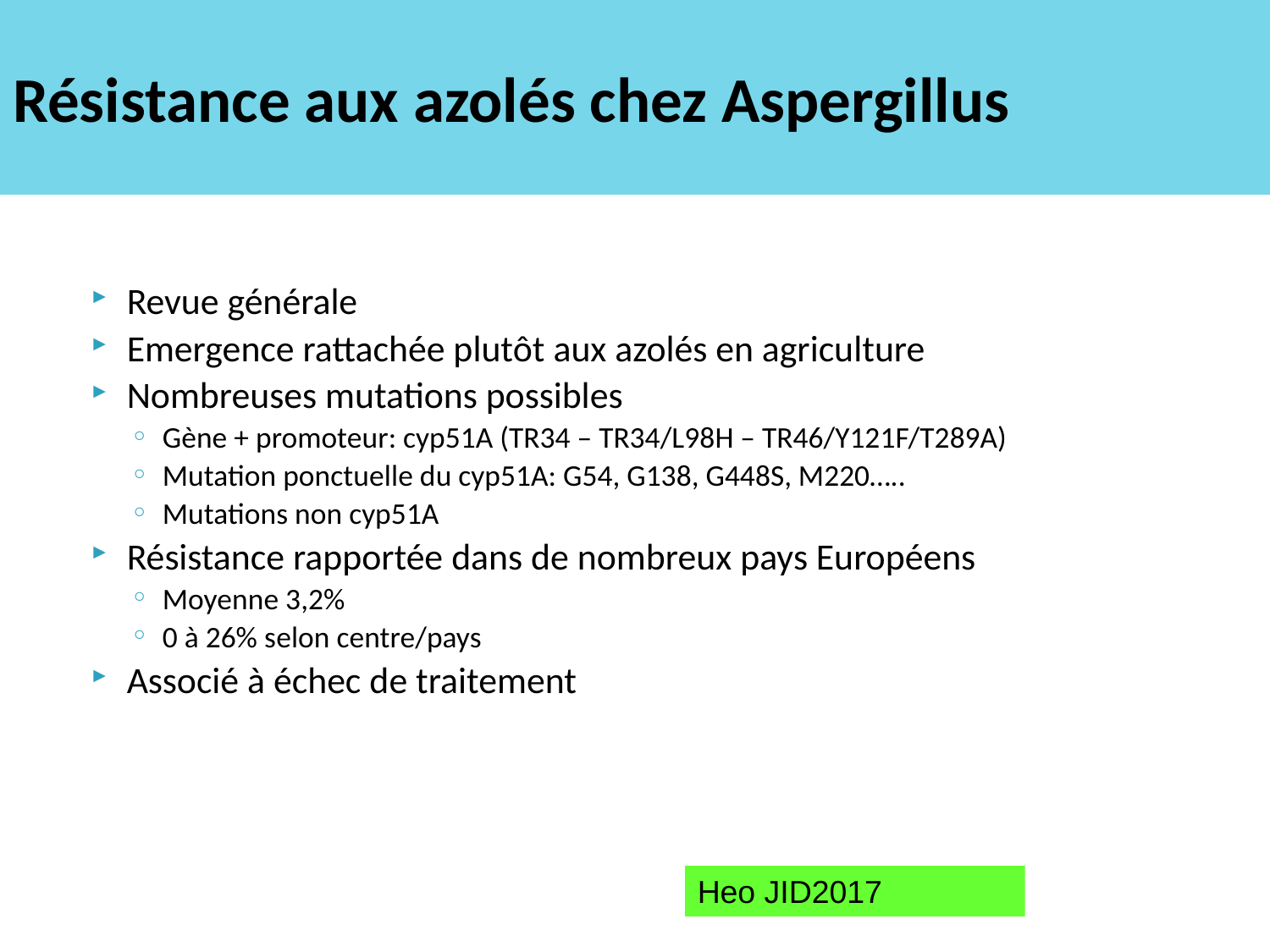

# Résistance aux azolés chez Aspergillus
Revue générale
Emergence rattachée plutôt aux azolés en agriculture
Nombreuses mutations possibles
Gène + promoteur: cyp51A (TR34 – TR34/L98H – TR46/Y121F/T289A)
Mutation ponctuelle du cyp51A: G54, G138, G448S, M220…..
Mutations non cyp51A
Résistance rapportée dans de nombreux pays Européens
Moyenne 3,2%
0 à 26% selon centre/pays
Associé à échec de traitement

Heo JID2017